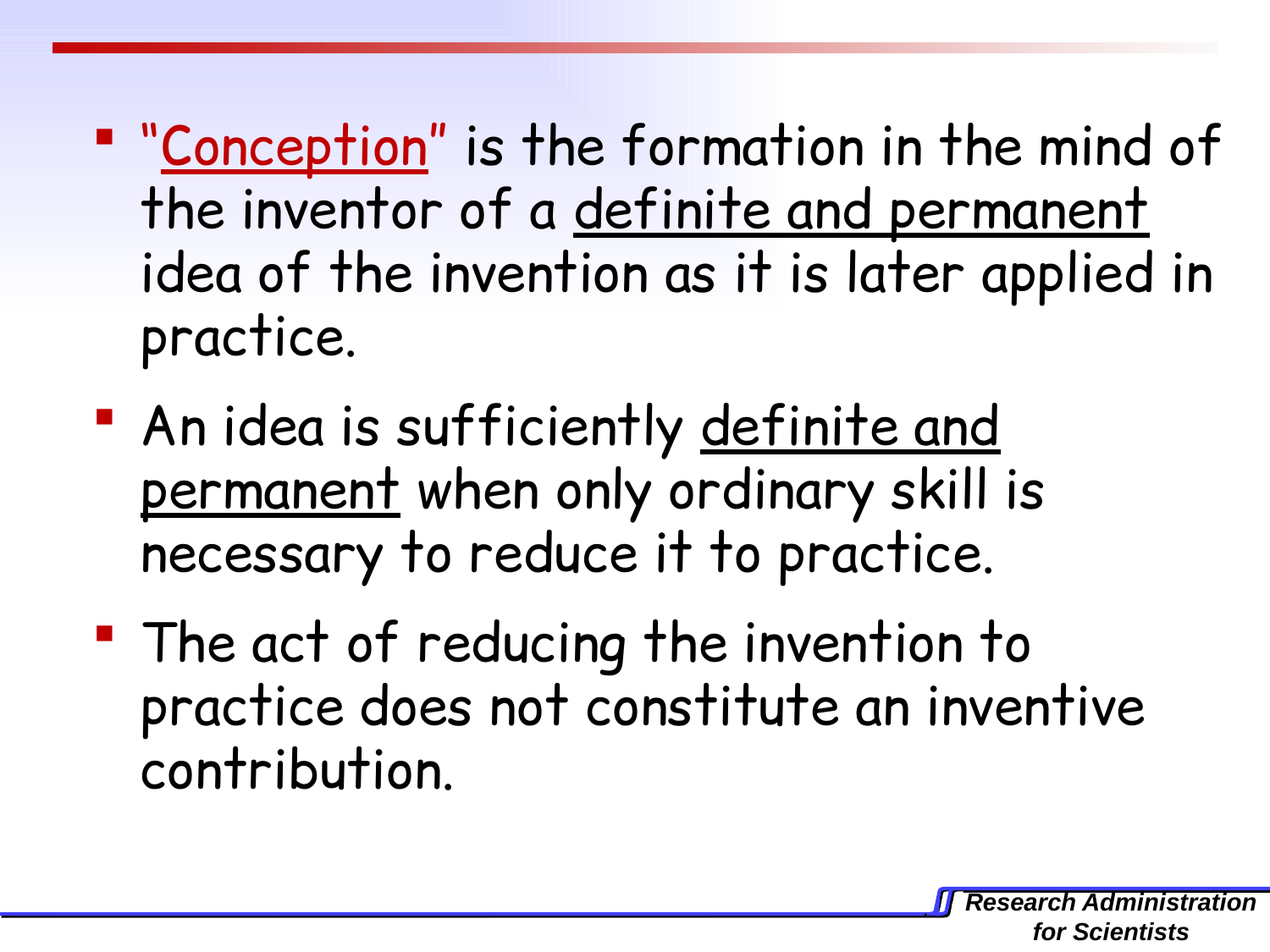

“Conception” is the formation in the mind of the inventor of a definite and permanent idea of the invention as it is later applied in practice.
An idea is sufficiently definite and permanent when only ordinary skill is necessary to reduce it to practice.
The act of reducing the invention to practice does not constitute an inventive contribution.